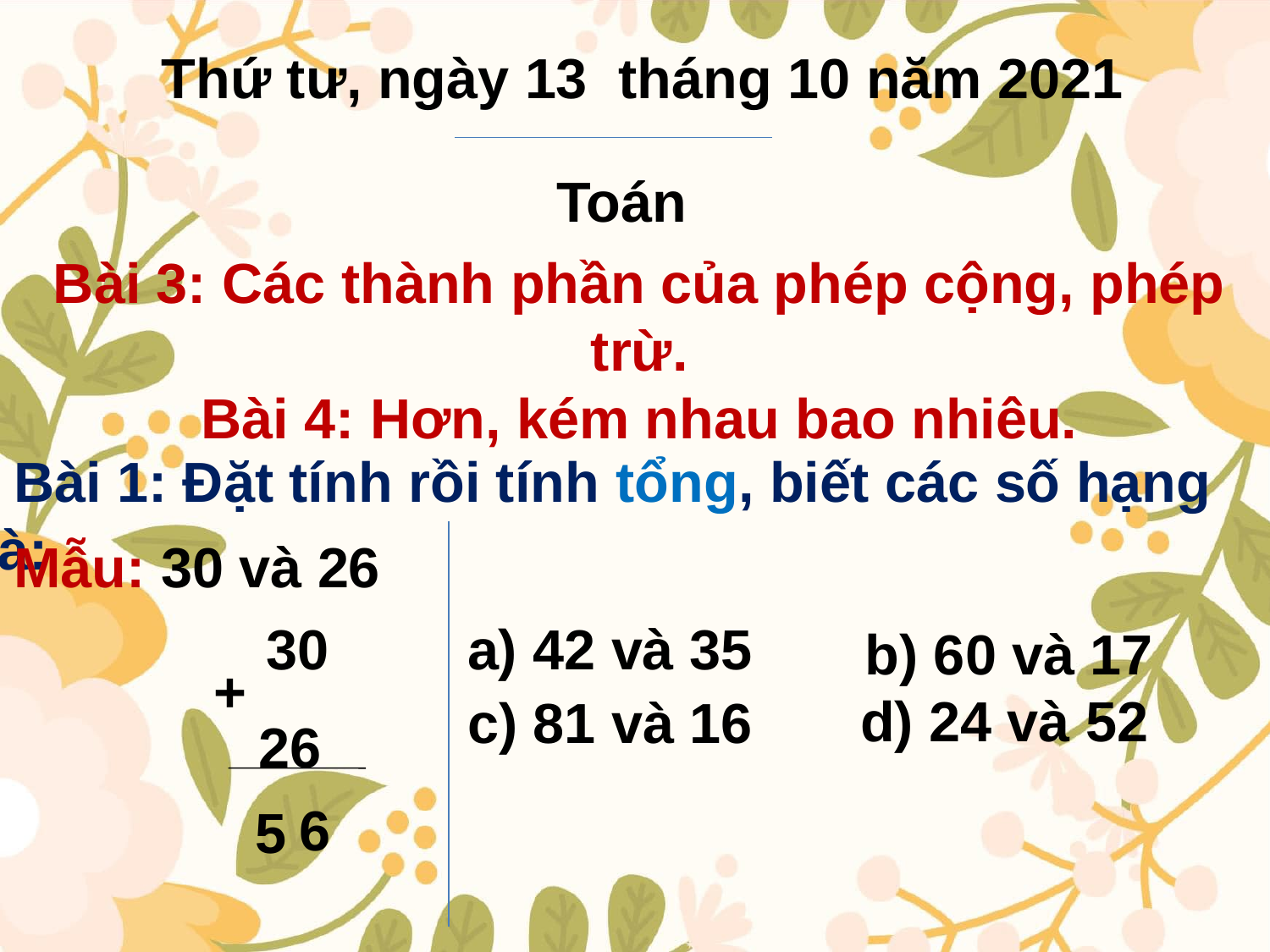

Thứ tư, ngày 13  tháng 10 năm 2021
Toán

Bài 3: Các thành phần của phép cộng, phép trừ.
Bài 4: Hơn, kém nhau bao nhiêu.
  Bài 1: Đặt tính rồi tính tổng, biết các số hạng là:
  Mẫu: 30 và 26
30
  a) 42 và 35
  b) 60 và 17
+
26
  d) 24 và 52
  c) 81 và 16

6
5